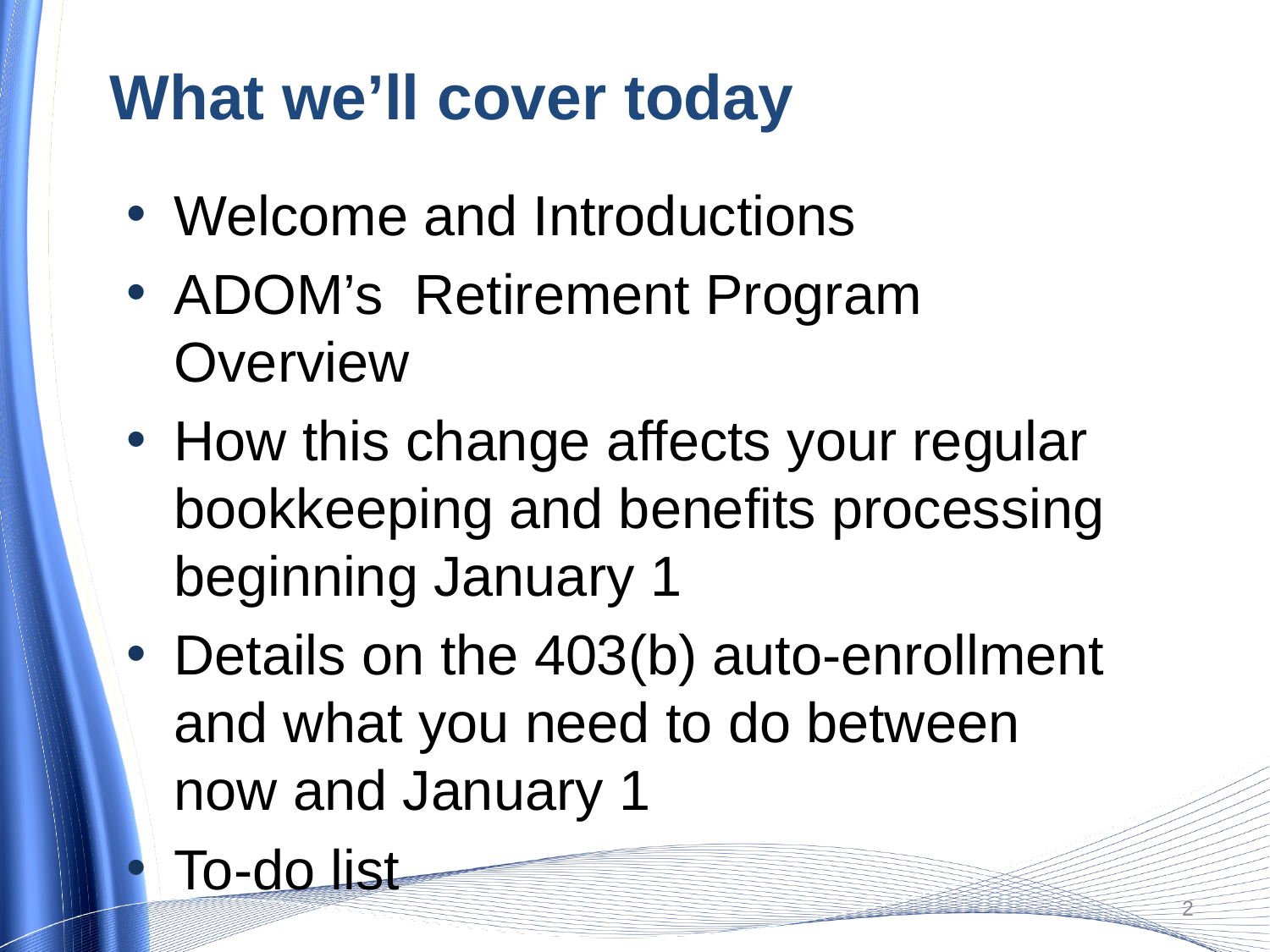

What we’ll cover today
Welcome and Introductions
ADOM’s  Retirement Program Overview
How this change affects your regular bookkeeping and benefits processing beginning January 1
Details on the 403(b) auto-enrollment and what you need to do between now and January 1
To-do list
2